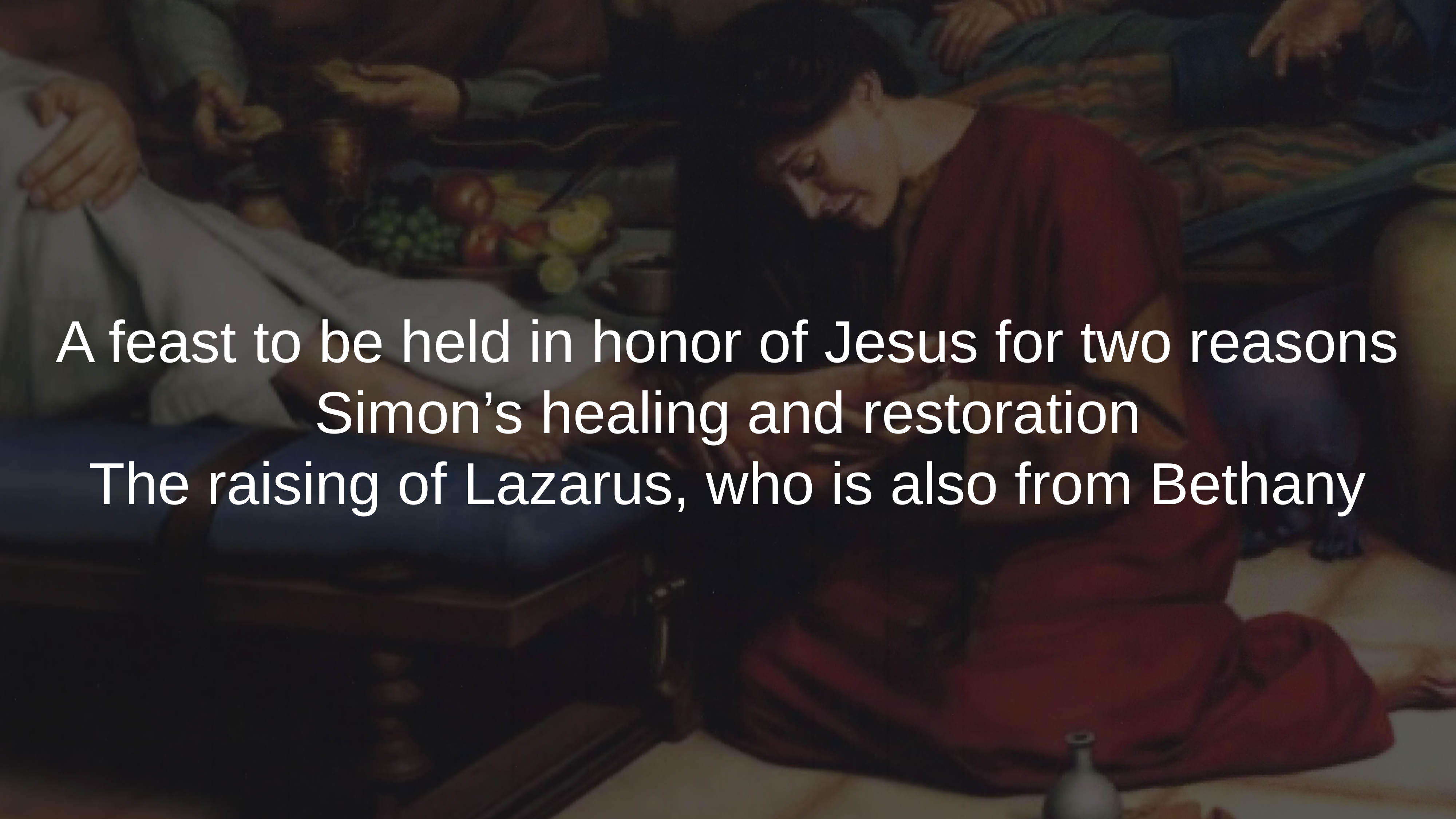

A feast to be held in honor of Jesus for two reasons
Simon’s healing and restoration
The raising of Lazarus, who is also from Bethany